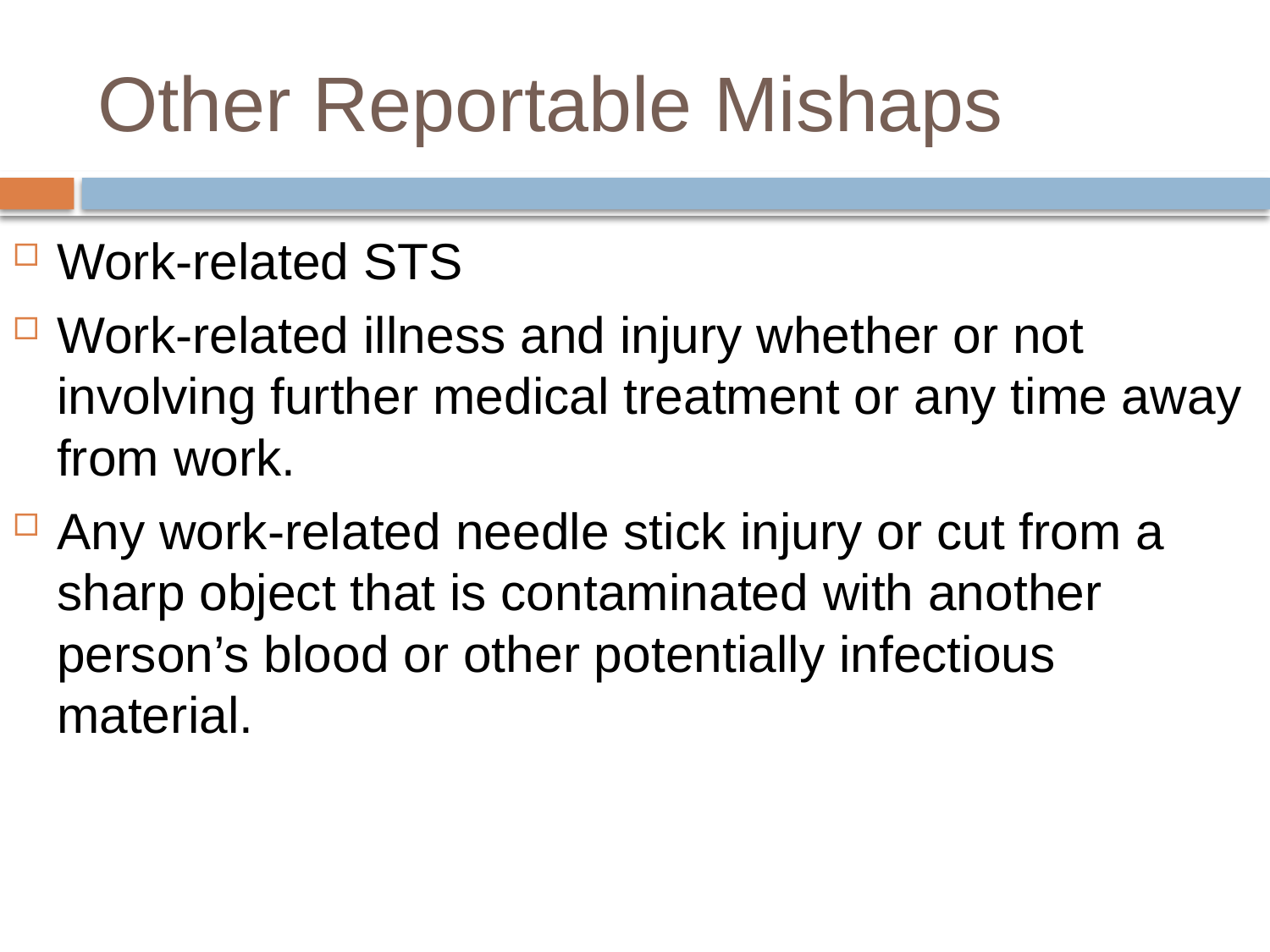

# Other Reportable Mishaps
Work-related STS
Work-related illness and injury whether or not involving further medical treatment or any time away from work.
Any work-related needle stick injury or cut from a sharp object that is contaminated with another person’s blood or other potentially infectious material.